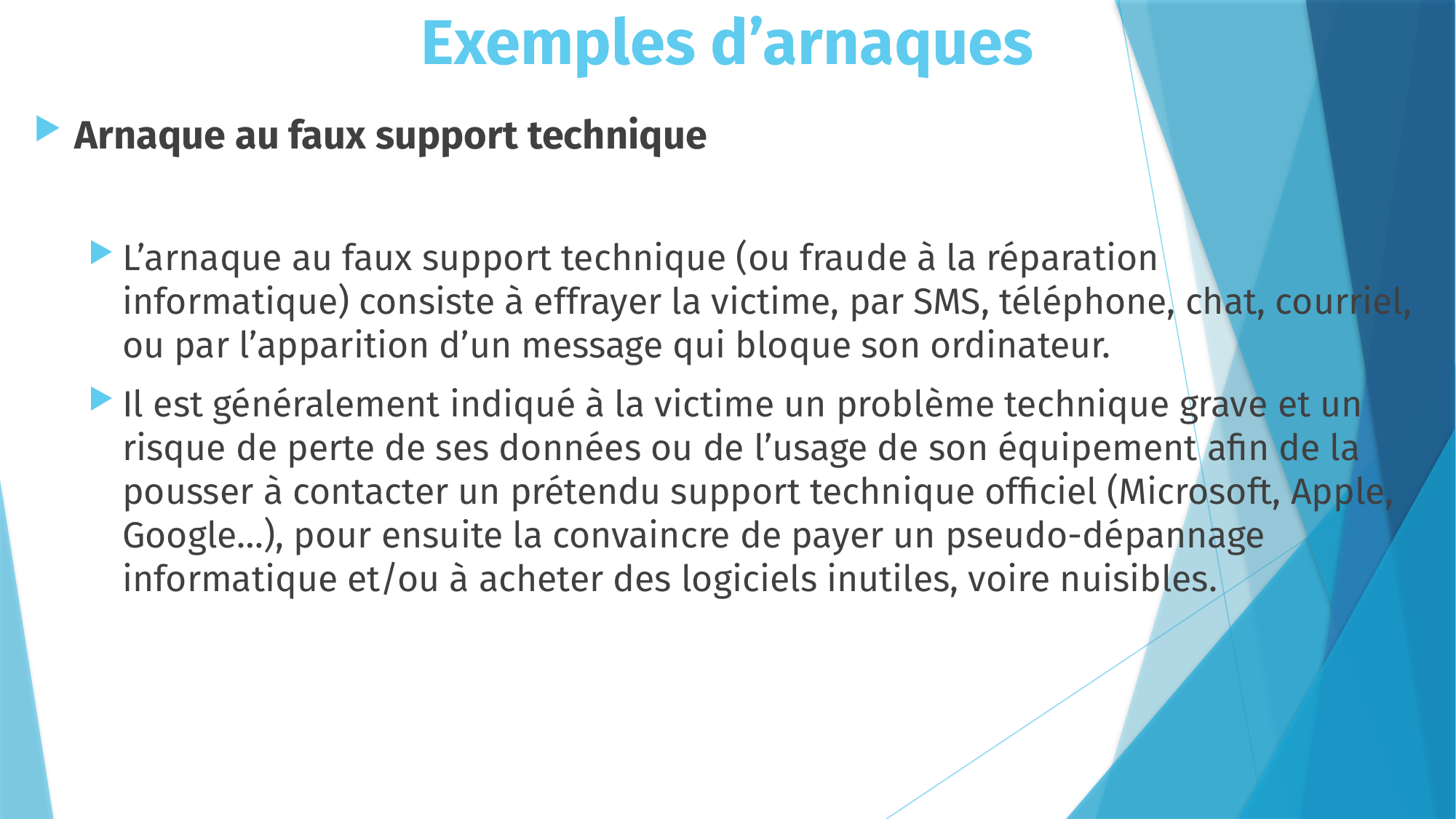

# Exemples d’arnaques
Arnaque au faux support technique

L’arnaque au faux support technique (ou fraude à la réparation informatique) consiste à effrayer la victime, par SMS, téléphone, chat, courriel, ou par l’apparition d’un message qui bloque son ordinateur.
Il est généralement indiqué à la victime un problème technique grave et un risque de perte de ses données ou de l’usage de son équipement afin de la pousser à contacter un prétendu support technique officiel (Microsoft, Apple, Google…), pour ensuite la convaincre de payer un pseudo-dépannage informatique et/ou à acheter des logiciels inutiles, voire nuisibles.